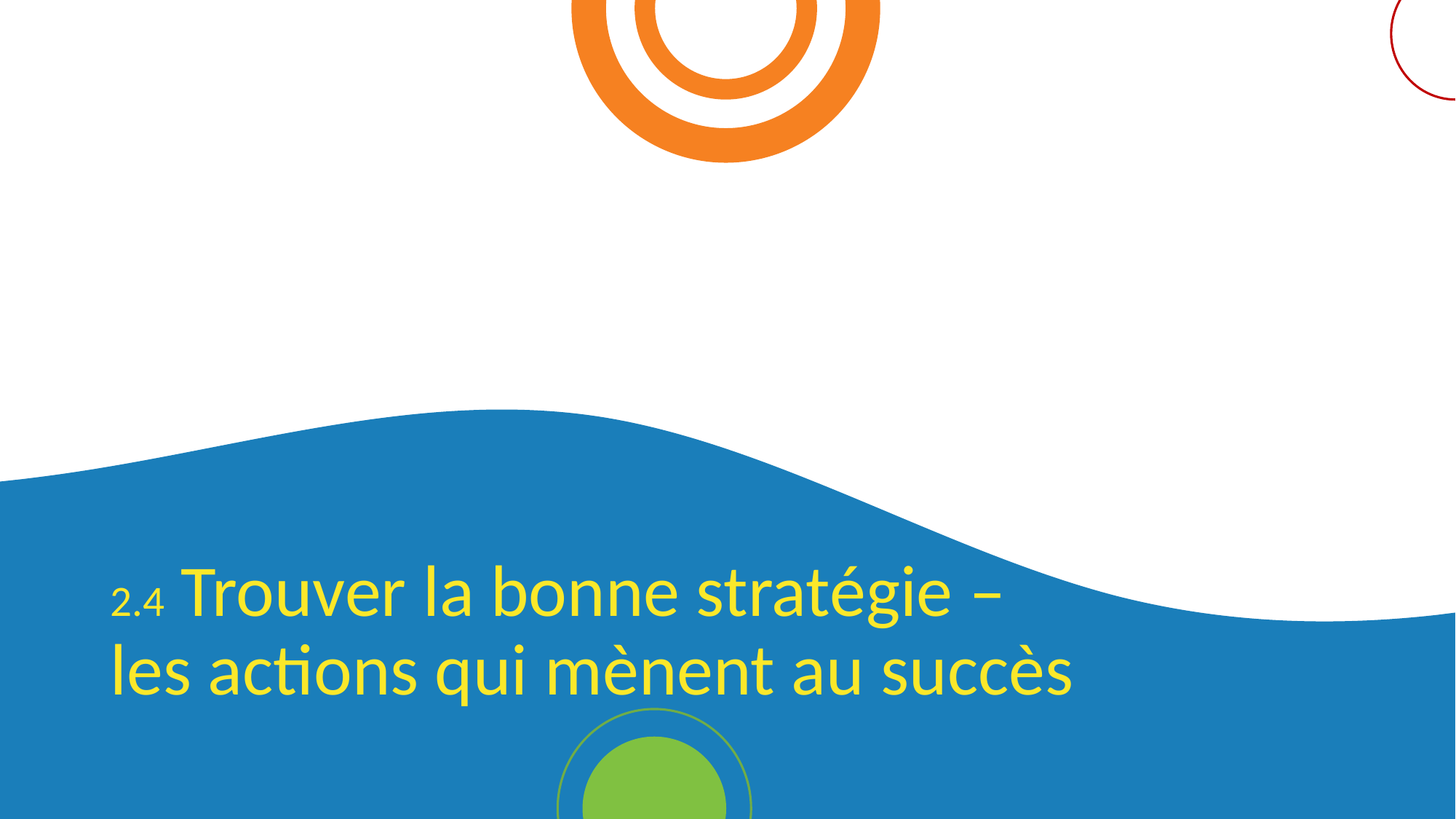

2.4 Trouver la bonne stratégie –
les actions qui mènent au succès